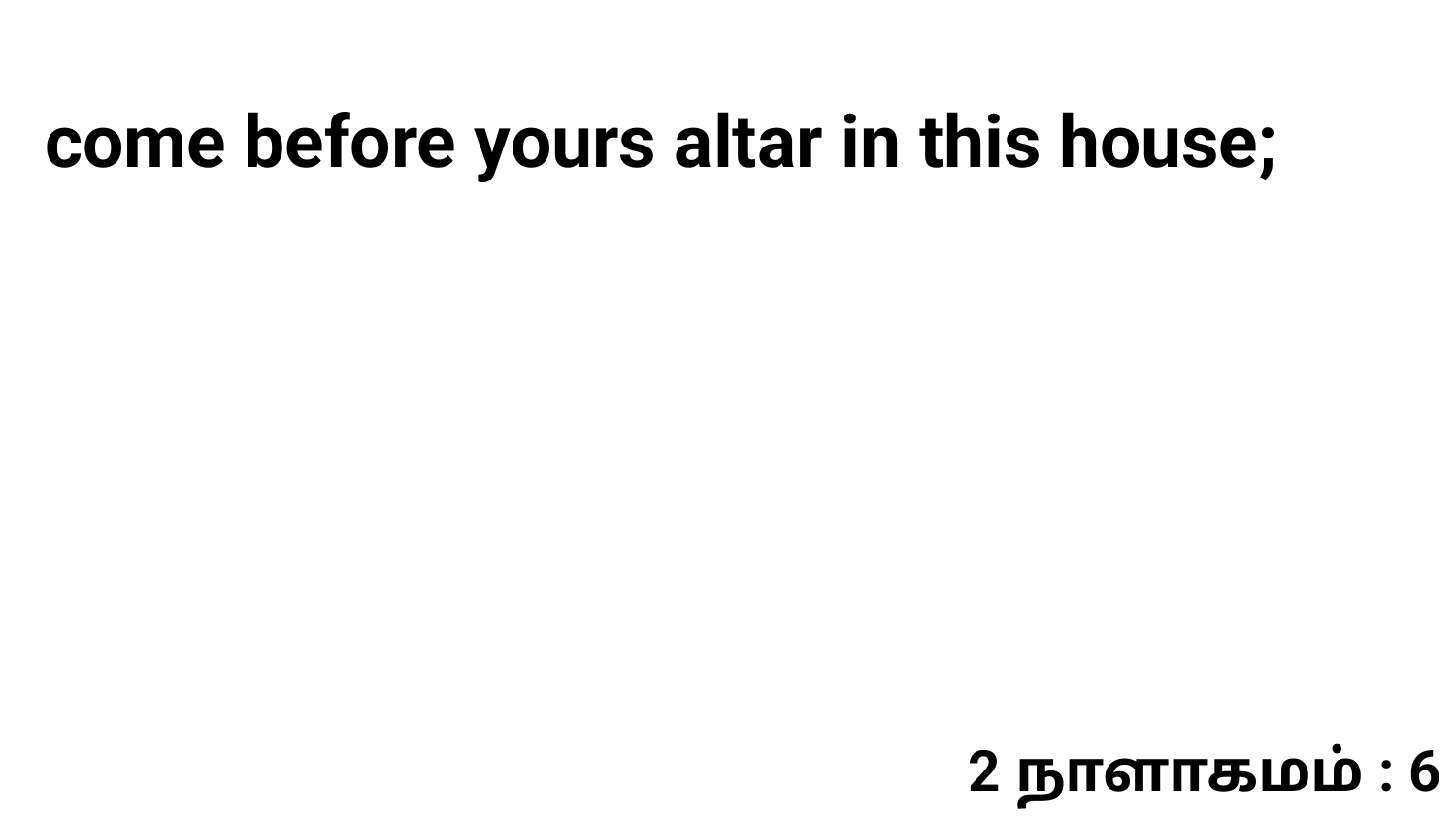

come before yours altar in this house;
2 நாளாகமம் : 6